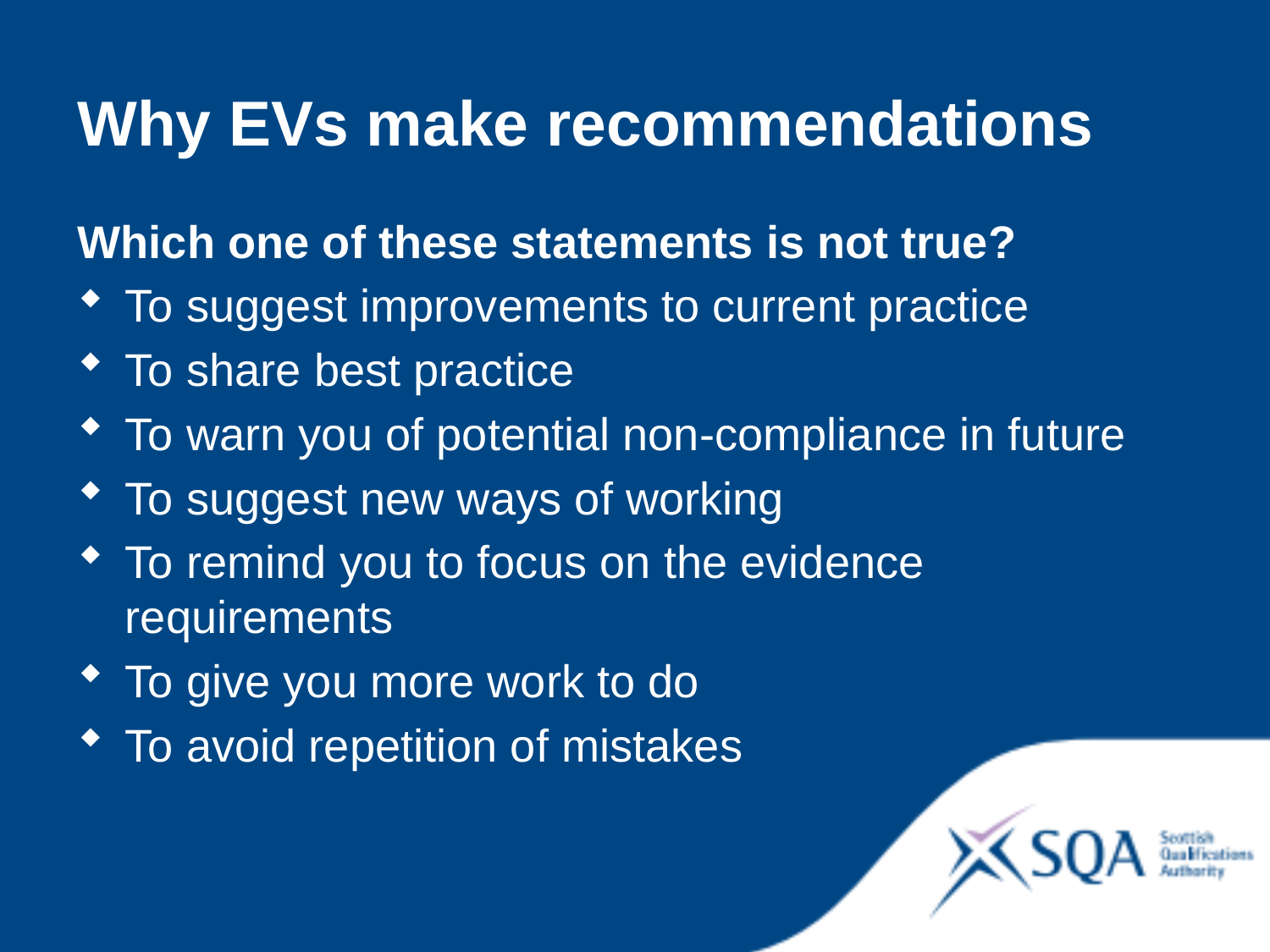

Why EVs make recommendations
Which one of these statements is not true?
To suggest improvements to current practice
To share best practice
To warn you of potential non-compliance in future
To suggest new ways of working
To remind you to focus on the evidence requirements
To give you more work to do
To avoid repetition of mistakes